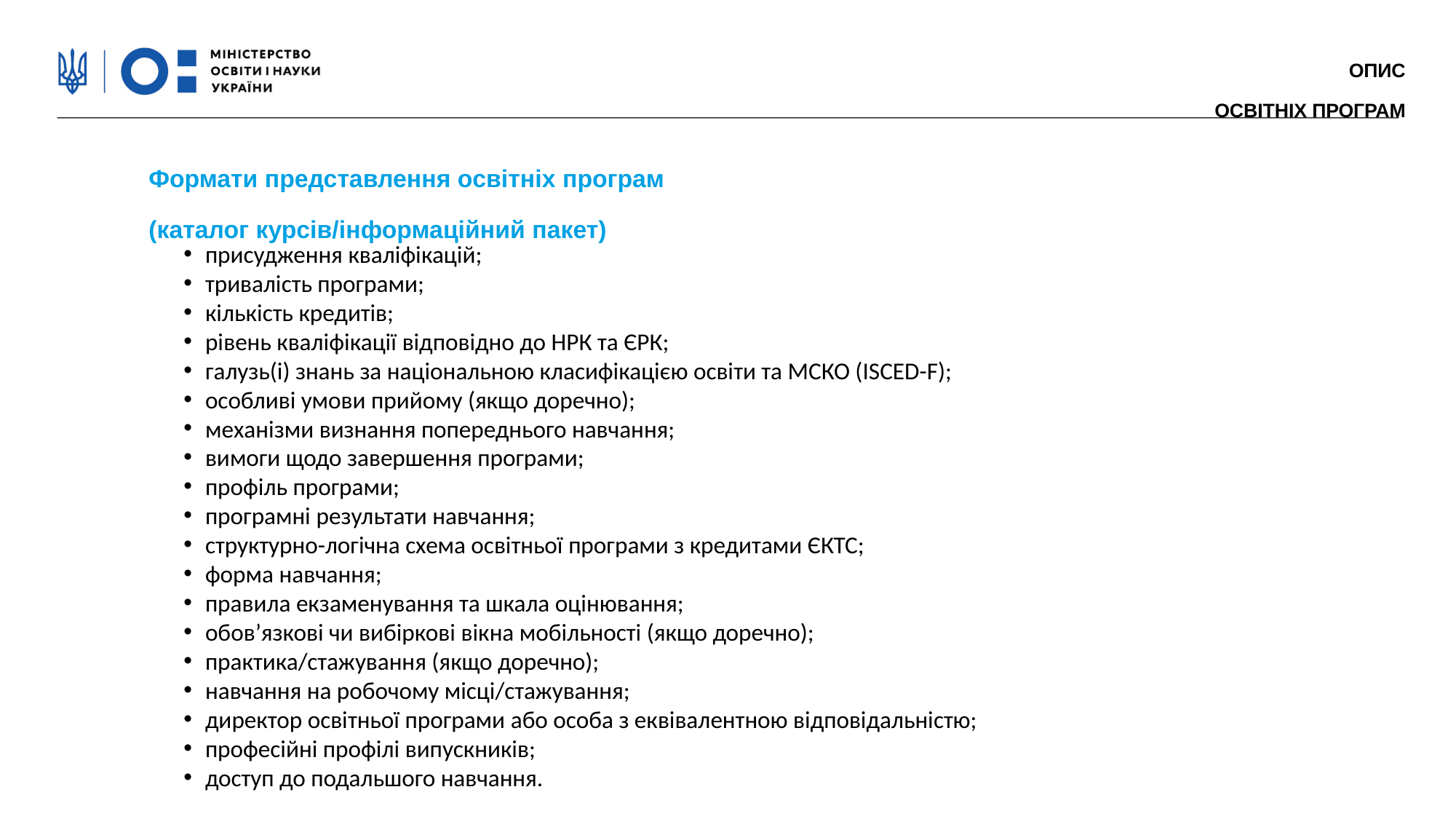

ОПИС
ОСВІТНІХ ПРОГРАМ
Формати представлення освітніх програм
(каталог курсів/інформаційний пакет)
присудження кваліфікацій;
тривалість програми;
кількість кредитів;
рівень кваліфікації відповідно до НРК та ЄРК;
галузь(і) знань за національною класифікацією освіти та МСКО (ISCED-F);
особливі умови прийому (якщо доречно);
механізми визнання попереднього навчання;
вимоги щодо завершення програми;
профіль програми;
програмні результати навчання;
структурно-логічна схема освітньої програми з кредитами ЄКТС;
форма навчання;
правила екзаменування та шкала оцінювання;
обов’язкові чи вибіркові вікна мобільності (якщо доречно);
практика/стажування (якщо доречно);
навчання на робочому місці/стажування;
директор освітньої програми або особа з еквівалентною відповідальністю;
професійні профілі випускників;
доступ до подальшого навчання.